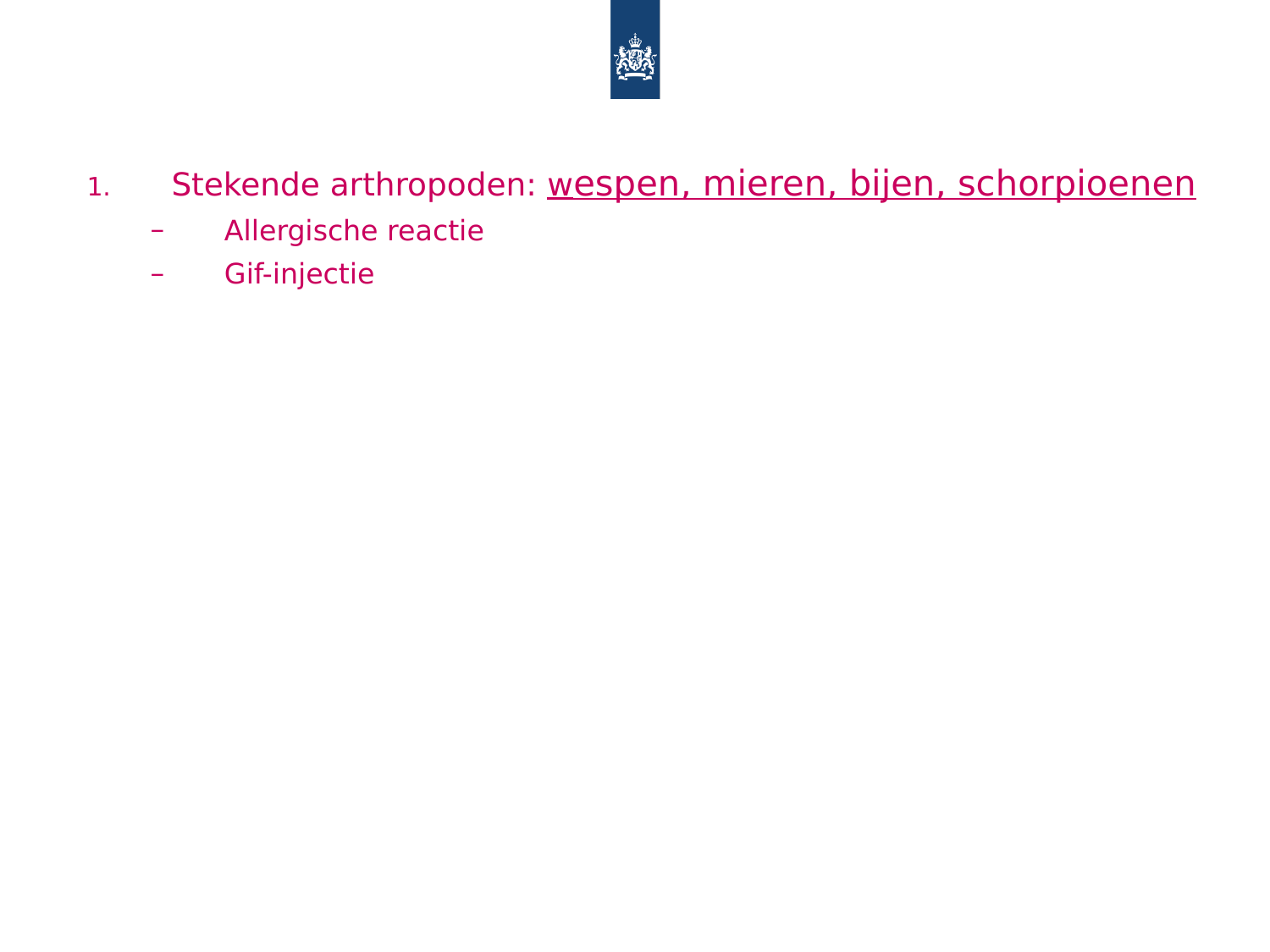

Stekende arthropoden: wespen, mieren, bijen, schorpioenen
Allergische reactie
Gif-injectie

Gravende arthropoden: vlooien, mijten, vliegen
Jeuk en dermatitis
Myiasis (invasie van levende gewervelden door vlieglarven)

‘Filth’ arthropoden: vliegen, kakkerlakken
Pathogeen transmissie

Bijtende/ zuigende arthropoden: vliegen, wantsen, luizen, 							vlooien, mijten, teken
Allergische reactie
Pathogeen transmissie